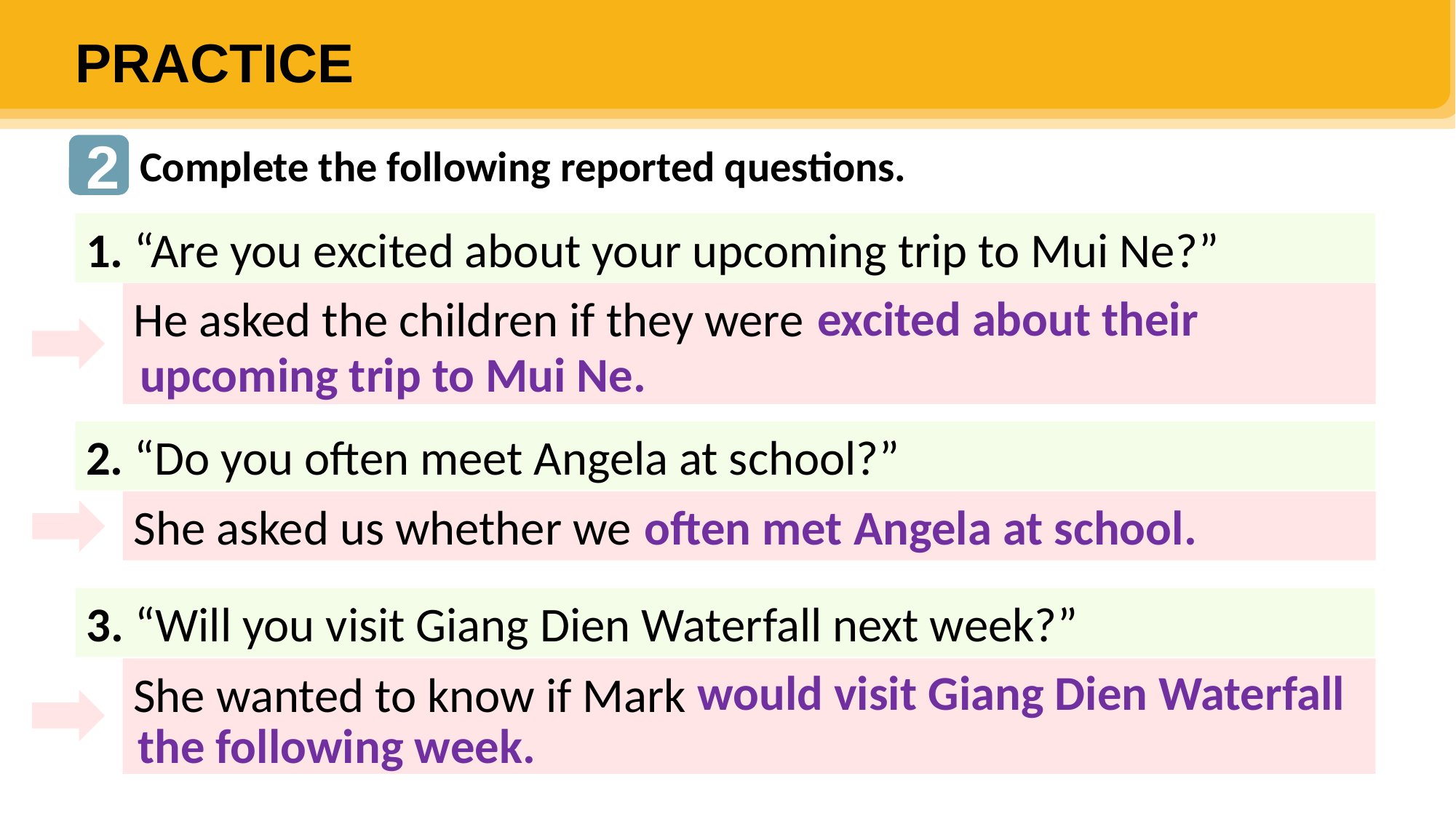

PRACTICE
2
Complete the following reported questions.

1. “Are you excited about your upcoming trip to Mui Ne?”
excited about their
He asked the children if they were

upcoming trip to Mui Ne.
2. “Do you often meet Angela at school?”
often met Angela at school.
She asked us whether we

3. “Will you visit Giang Dien Waterfall next week?”
would visit Giang Dien Waterfall
She wanted to know if Mark

the following week.